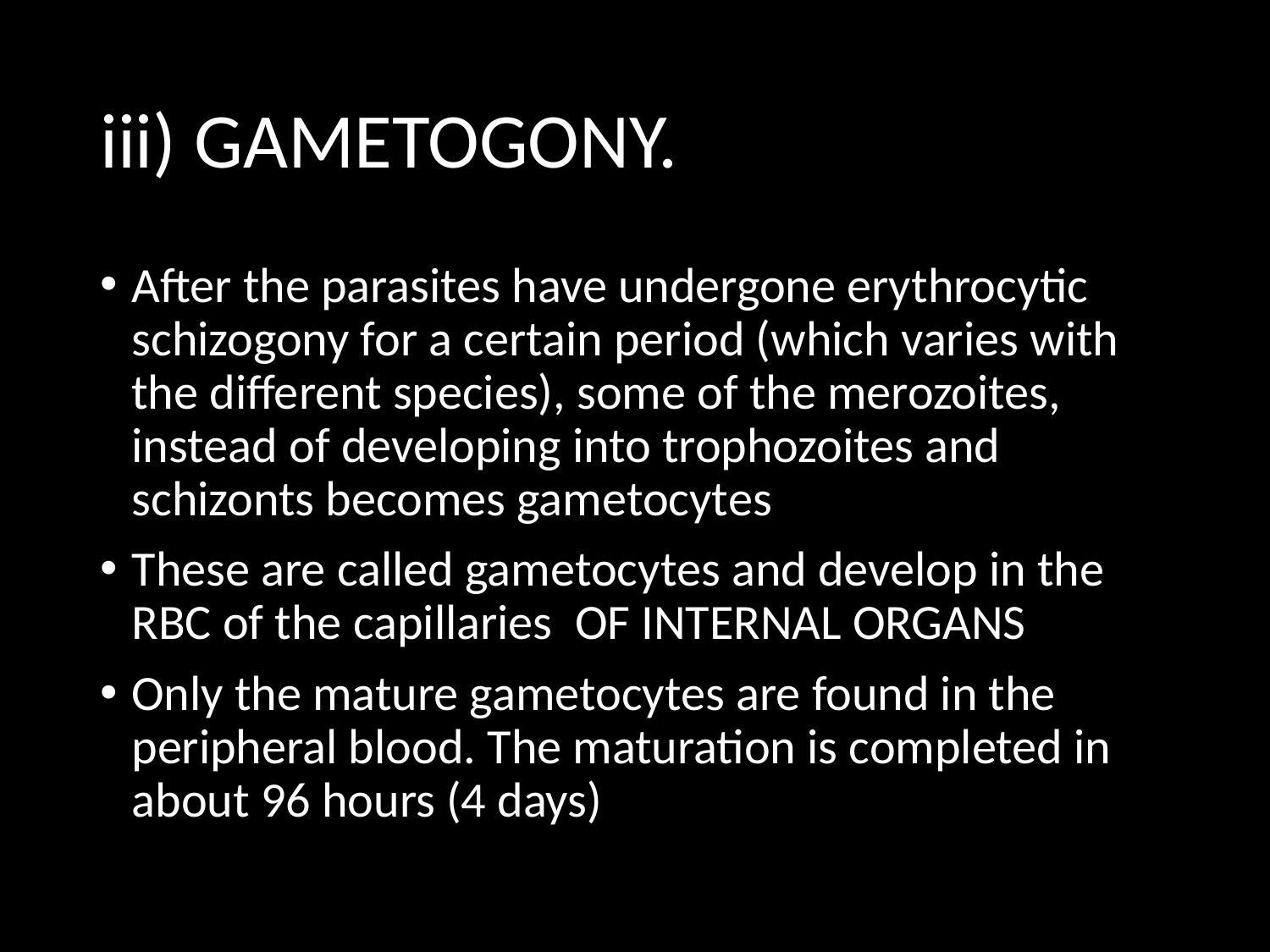

# iii) GAMETOGONY.
After the parasites have undergone erythrocytic schizogony for a certain period (which varies with the different species), some of the merozoites, instead of developing into trophozoites and schizonts becomes gametocytes
These are called gametocytes and develop in the RBC of the capillaries  OF INTERNAL ORGANS
Only the mature gametocytes are found in the peripheral blood. The maturation is completed in about 96 hours (4 days)